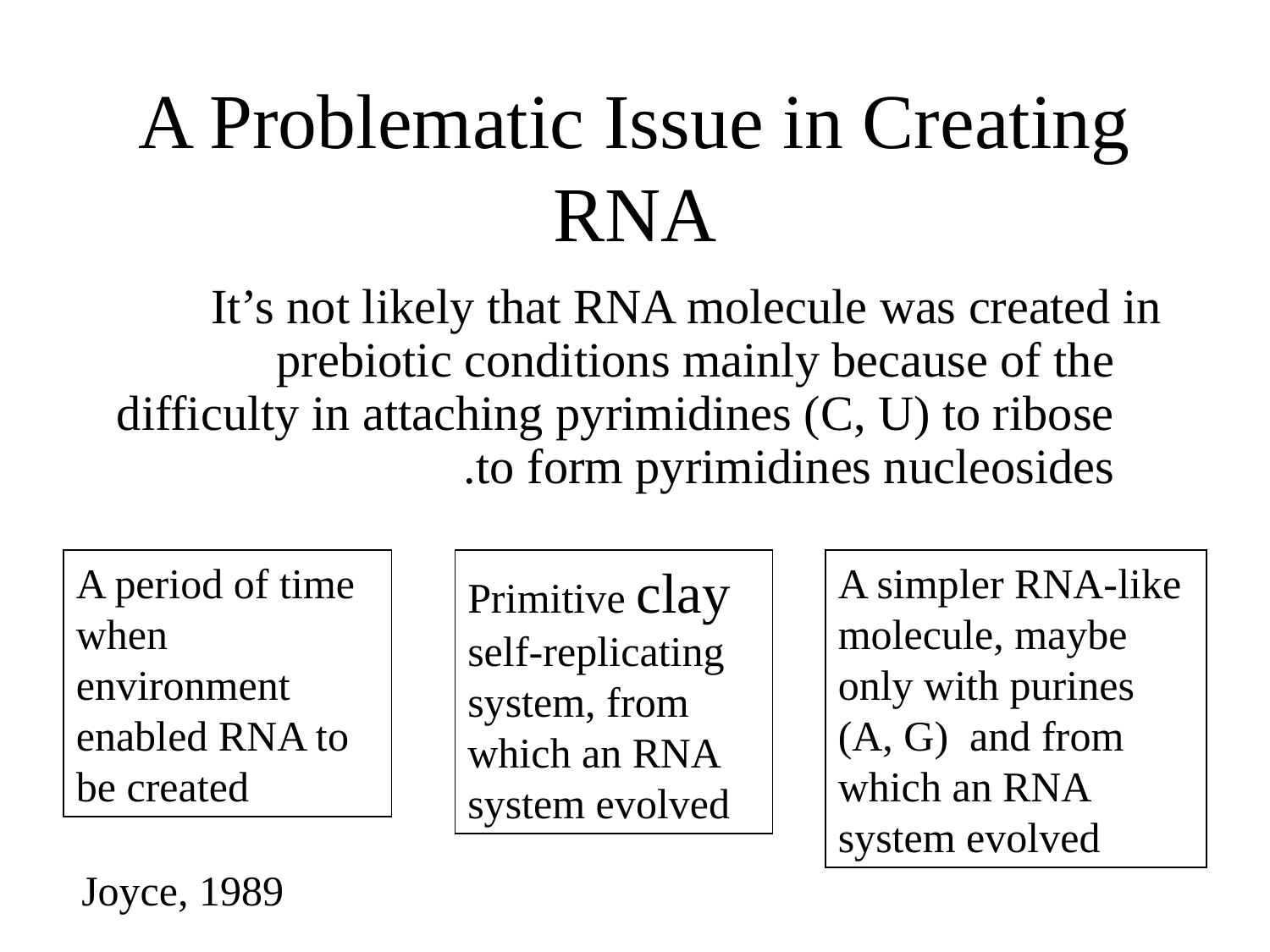

A Problematic Issue in Creating RNA
It’s not likely that RNA molecule was created in prebiotic conditions mainly because of the difficulty in attaching pyrimidines (C, U) to ribose to form pyrimidines nucleosides.
A period of time when environment enabled RNA to be created
Primitive clay self-replicating system, from which an RNA system evolved
A simpler RNA-like molecule, maybe only with purines (A, G)  and from which an RNA system evolved
Joyce, 1989